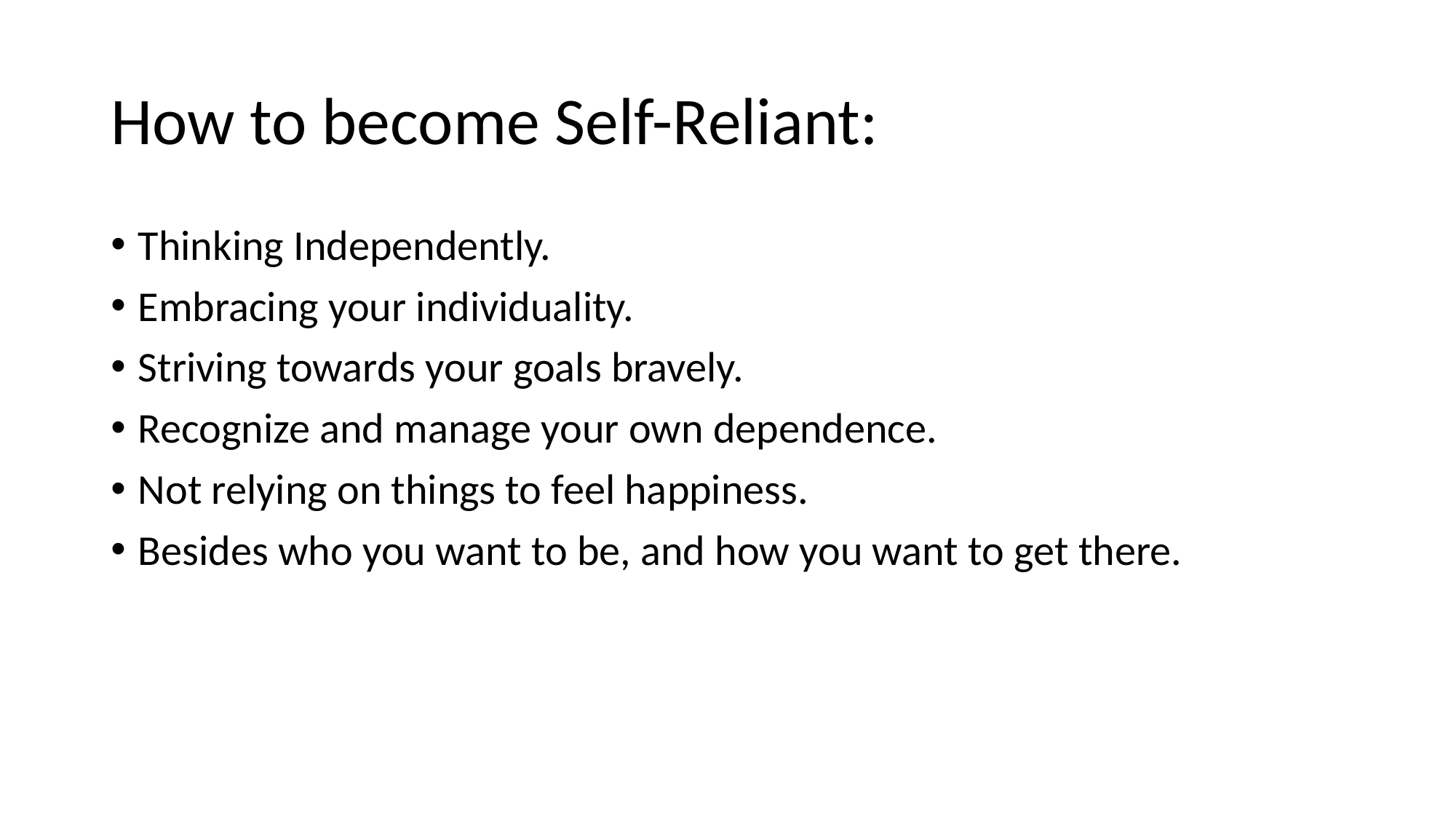

# How to become Self-Reliant:
Thinking Independently.
Embracing your individuality.
Striving towards your goals bravely.
Recognize and manage your own dependence.
Not relying on things to feel happiness.
Besides who you want to be, and how you want to get there.